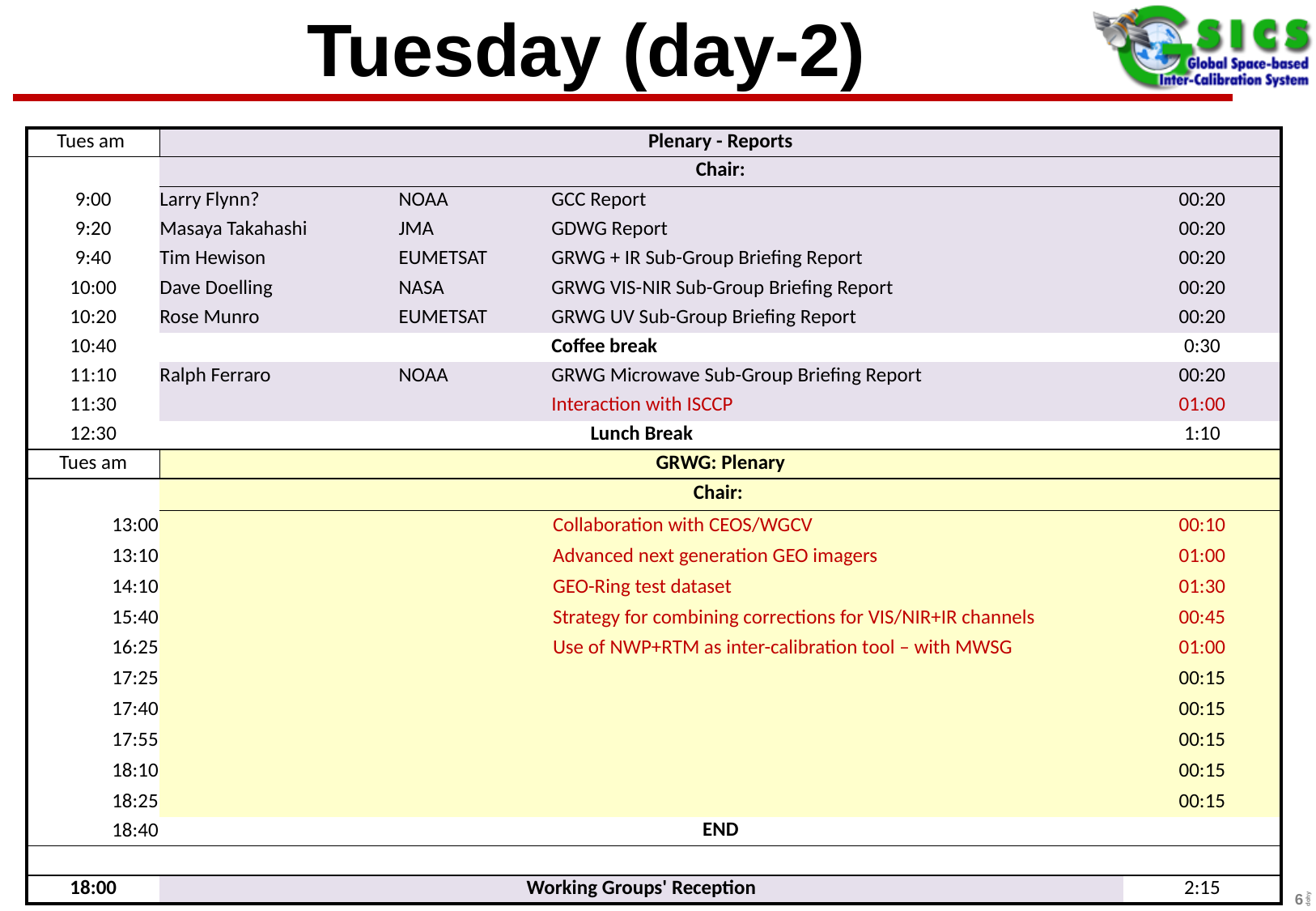

# Tuesday (day-2)
| Tues am | Plenary - Reports |  |  |  |  |
| --- | --- | --- | --- | --- | --- |
|  | Chair: |  |  |  |  |
| 9:00 | Larry Flynn? | NOAA | GCC Report |  | 00:20 |
| 9:20 | Masaya Takahashi | JMA | GDWG Report |  | 00:20 |
| 9:40 | Tim Hewison | EUMETSAT | GRWG + IR Sub-Group Briefing Report |  | 00:20 |
| 10:00 | Dave Doelling | NASA | GRWG VIS-NIR Sub-Group Briefing Report |  | 00:20 |
| 10:20 | Rose Munro | EUMETSAT | GRWG UV Sub-Group Briefing Report |  | 00:20 |
| 10:40 |  |  | Coffee break |  | 0:30 |
| 11:10 | Ralph Ferraro | NOAA | GRWG Microwave Sub-Group Briefing Report |  | 00:20 |
| 11:30 |  |  | Interaction with ISCCP |  | 01:00 |
| 12:30 | Lunch Break |  |  |  | 1:10 |
| Tues am | GRWG: Plenary |  |  |  |  |
|  | Chair: |  |  |  |  |
| 13:00 |  |  | Collaboration with CEOS/WGCV |  | 00:10 |
| 13:10 |  |  | Advanced next generation GEO imagers |  | 01:00 |
| 14:10 |  |  | GEO-Ring test dataset |  | 01:30 |
| 15:40 |  |  | Strategy for combining corrections for VIS/NIR+IR channels |  | 00:45 |
| 16:25 |  |  | Use of NWP+RTM as inter-calibration tool – with MWSG |  | 01:00 |
| 17:25 |  |  |  |  | 00:15 |
| 17:40 |  |  |  |  | 00:15 |
| 17:55 |  |  |  |  | 00:15 |
| 18:10 |  |  |  |  | 00:15 |
| 18:25 |  |  |  |  | 00:15 |
| 18:40 | END |  |  |  |  |
|  |  |  |  |  |  |
| 18:00 | Working Groups' Reception |  |  |  | 2:15 |